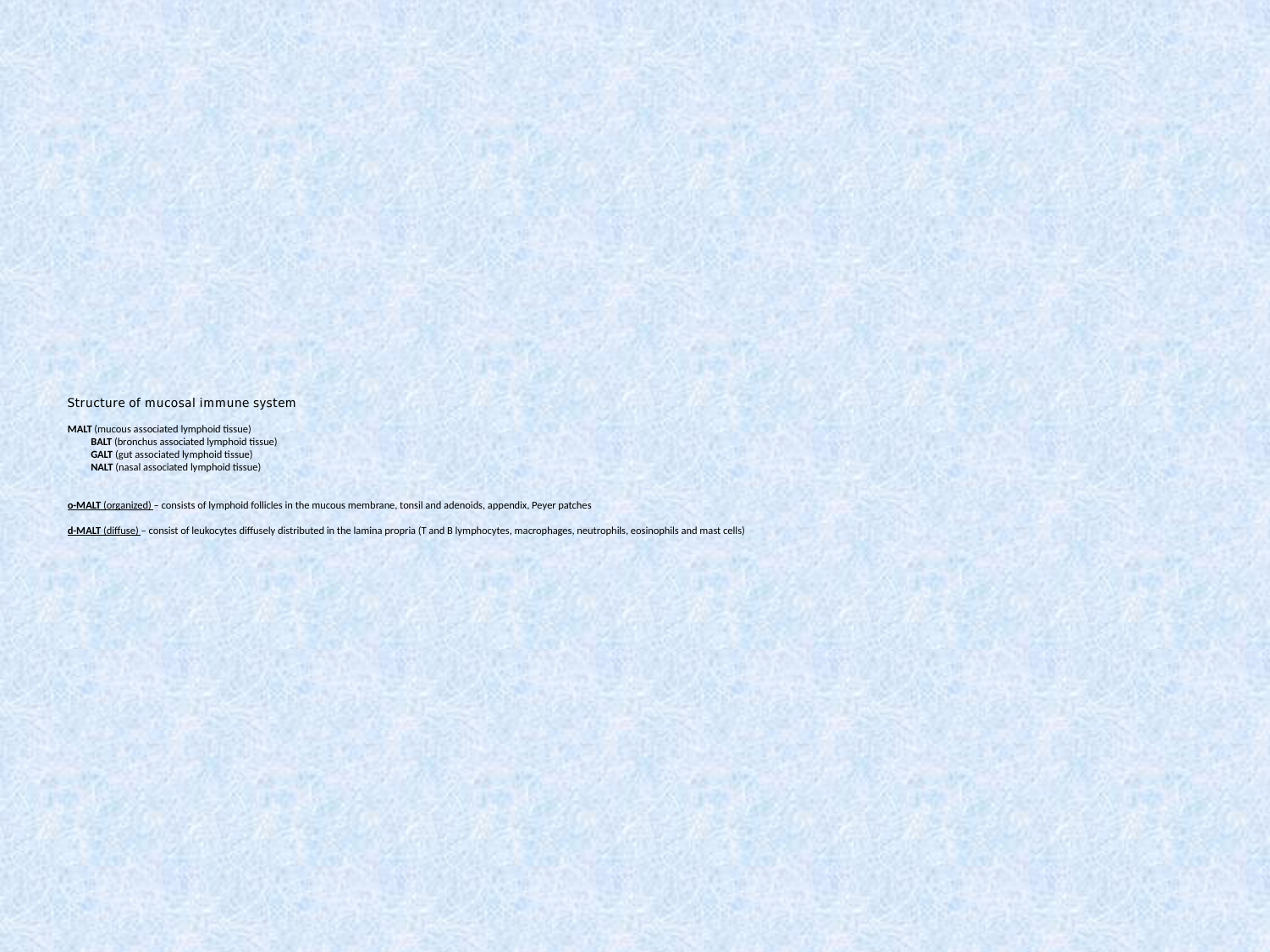

# Structure of mucosal immune system MALT (mucous associated lymphoid tissue) BALT (bronchus associated lymphoid tissue) GALT (gut associated lymphoid tissue) NALT (nasal associated lymphoid tissue) o-MALT (organized) – consists of lymphoid follicles in the mucous membrane, tonsil and adenoids, appendix, Peyer patches d-MALT (diffuse) – consist of leukocytes diffusely distributed in the lamina propria (T and B lymphocytes, macrophages, neutrophils, eosinophils and mast cells)